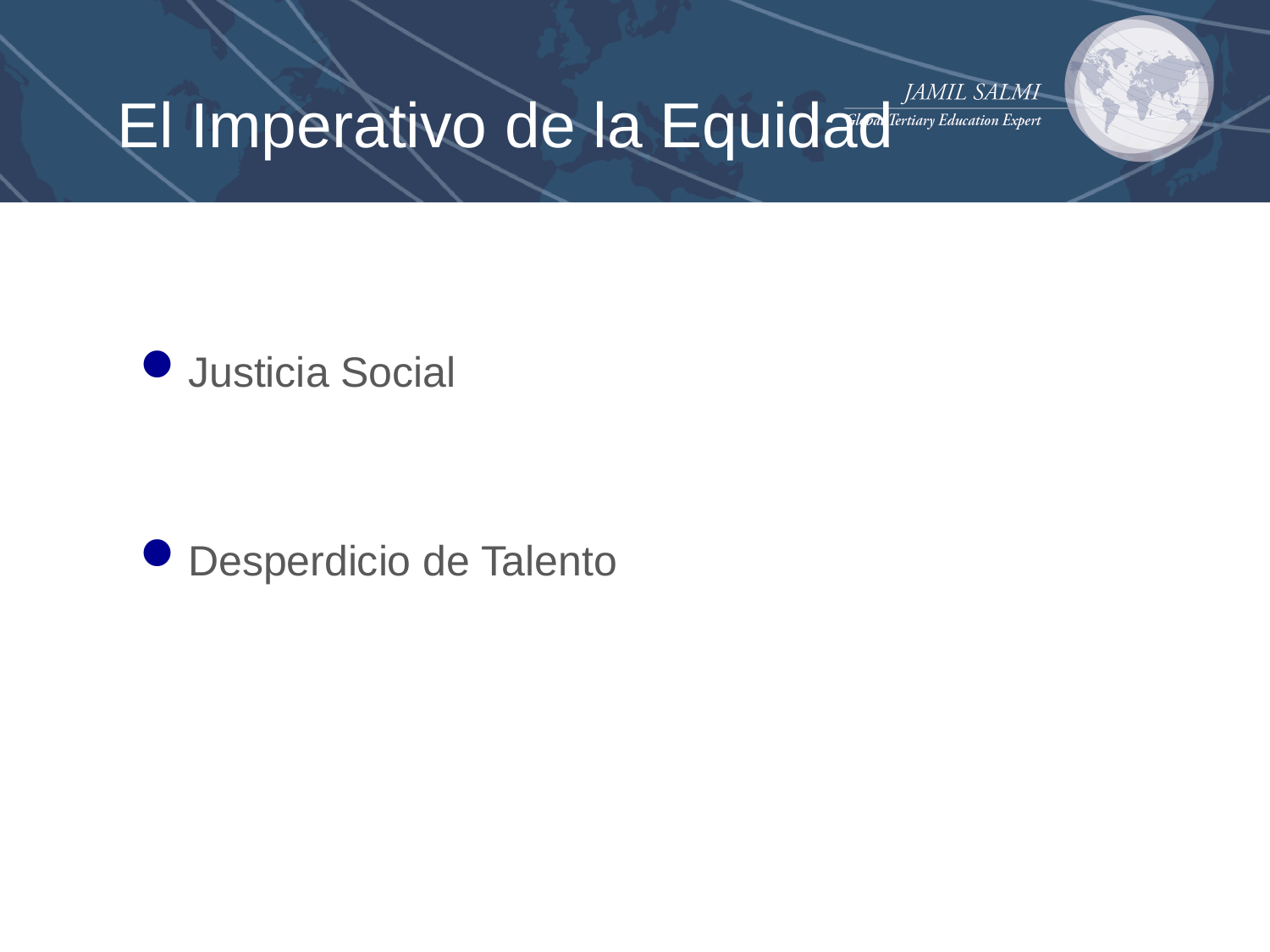

# El Imperativo de la Equidad
Justicia Social

Desperdicio de Talento